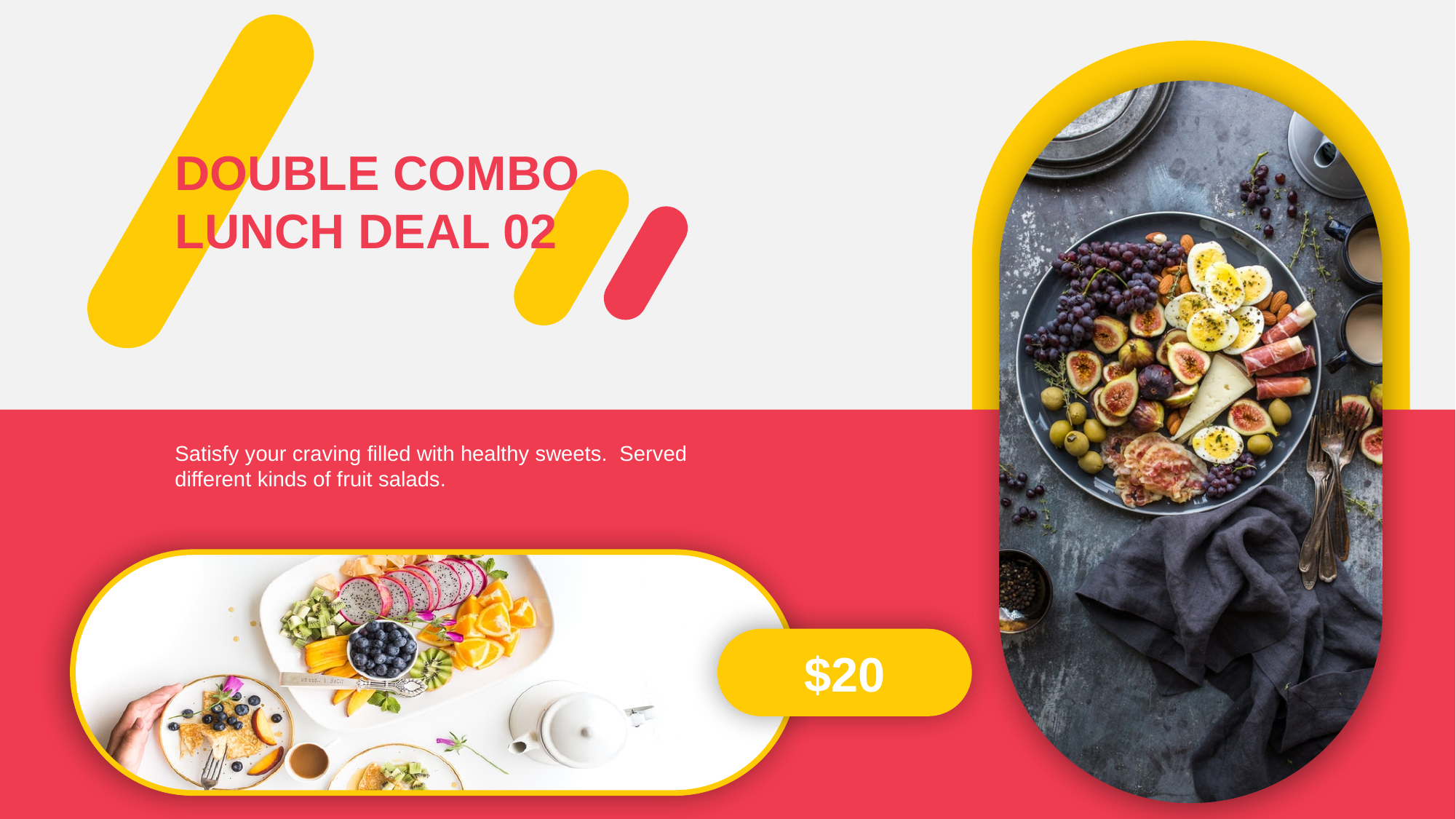

DOUBLE COMBO
LUNCH DEAL 02

Satisfy your craving filled with healthy sweets.  Served different kinds of fruit salads.
$20